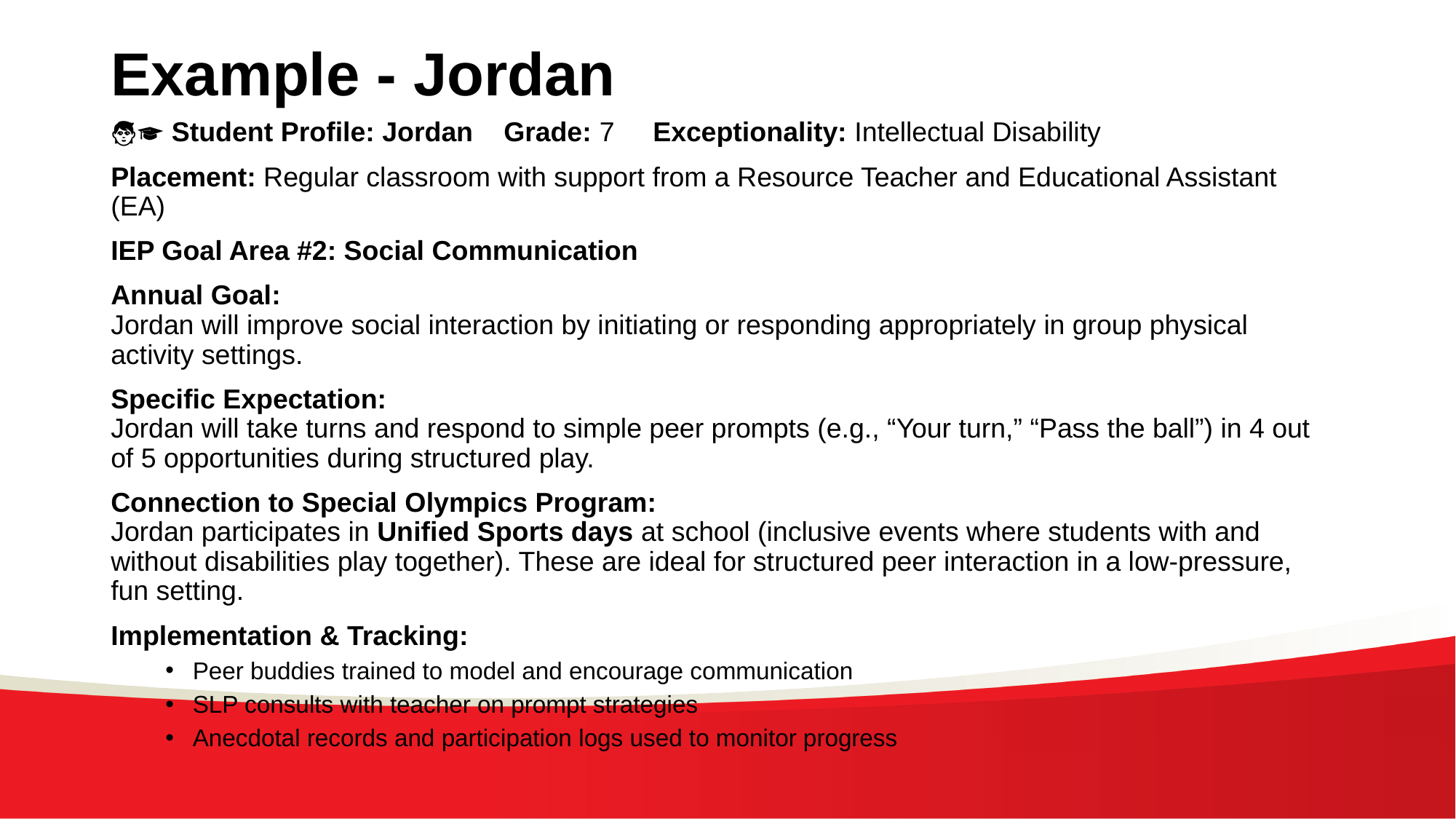

# Example - Jordan
🧑‍🎓 Student Profile: Jordan    Grade: 7     Exceptionality: Intellectual Disability
Placement: Regular classroom with support from a Resource Teacher and Educational Assistant (EA)
IEP Goal Area #2: Social Communication
Annual Goal:
Jordan will improve social interaction by initiating or responding appropriately in group physical activity settings.
Specific Expectation:
Jordan will take turns and respond to simple peer prompts (e.g., “Your turn,” “Pass the ball”) in 4 out of 5 opportunities during structured play.
Connection to Special Olympics Program:
Jordan participates in Unified Sports days at school (inclusive events where students with and without disabilities play together). These are ideal for structured peer interaction in a low-pressure, fun setting.
Implementation & Tracking:
Peer buddies trained to model and encourage communication
SLP consults with teacher on prompt strategies
Anecdotal records and participation logs used to monitor progress